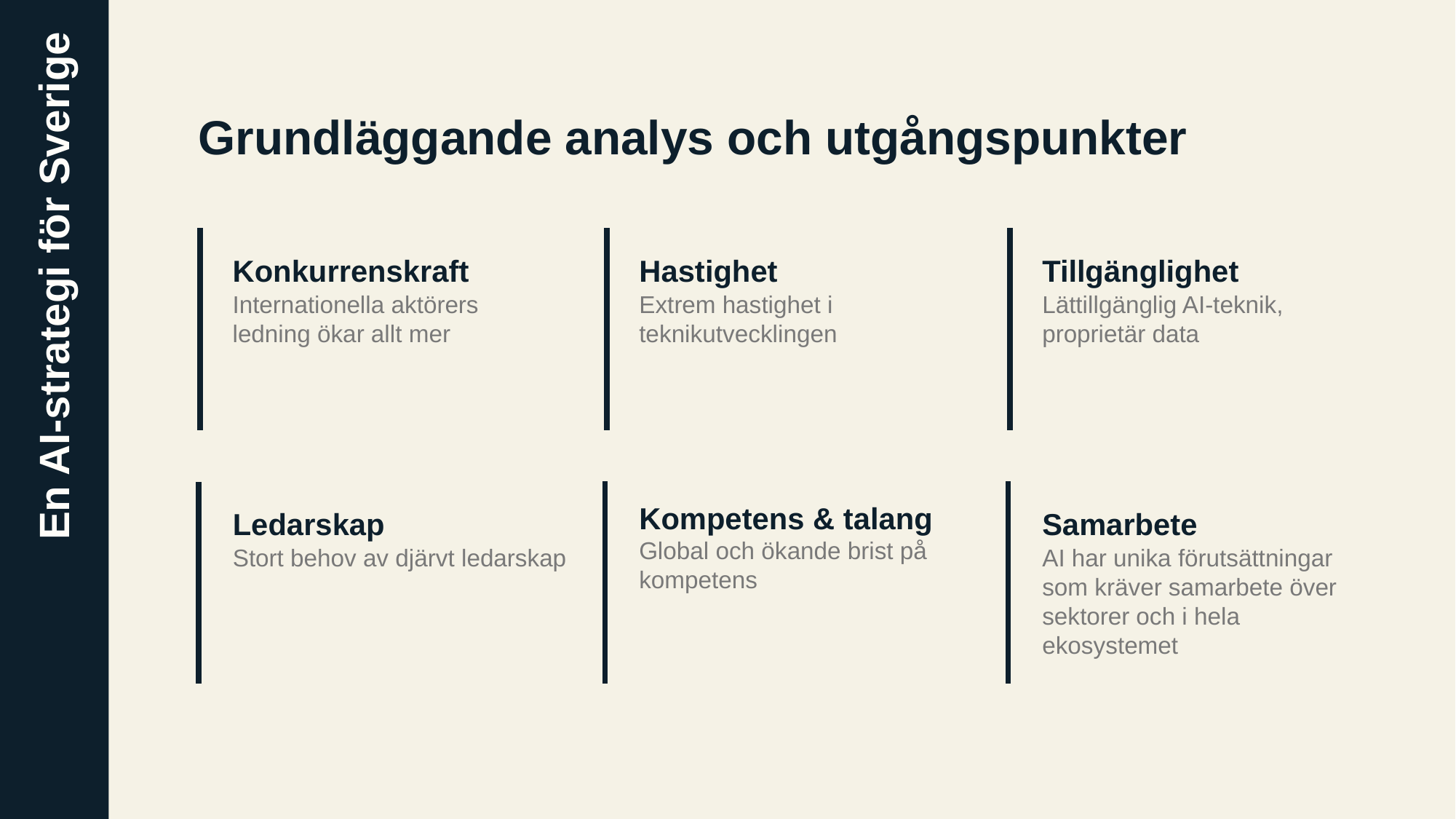

Grundläggande analys och utgångspunkter

Konkurrenskraft
Internationella aktörers ledning ökar allt mer

Hastighet
Extrem hastighet i teknikutvecklingen
Tillgänglighet
Lättillgänglig AI-teknik, proprietär data

Ledarskap
Stort behov av djärvt ledarskap
Kompetens & talang
Global och ökande brist på kompetens

Samarbete
AI har unika förutsättningar som kräver samarbete över sektorer och i hela ekosystemet